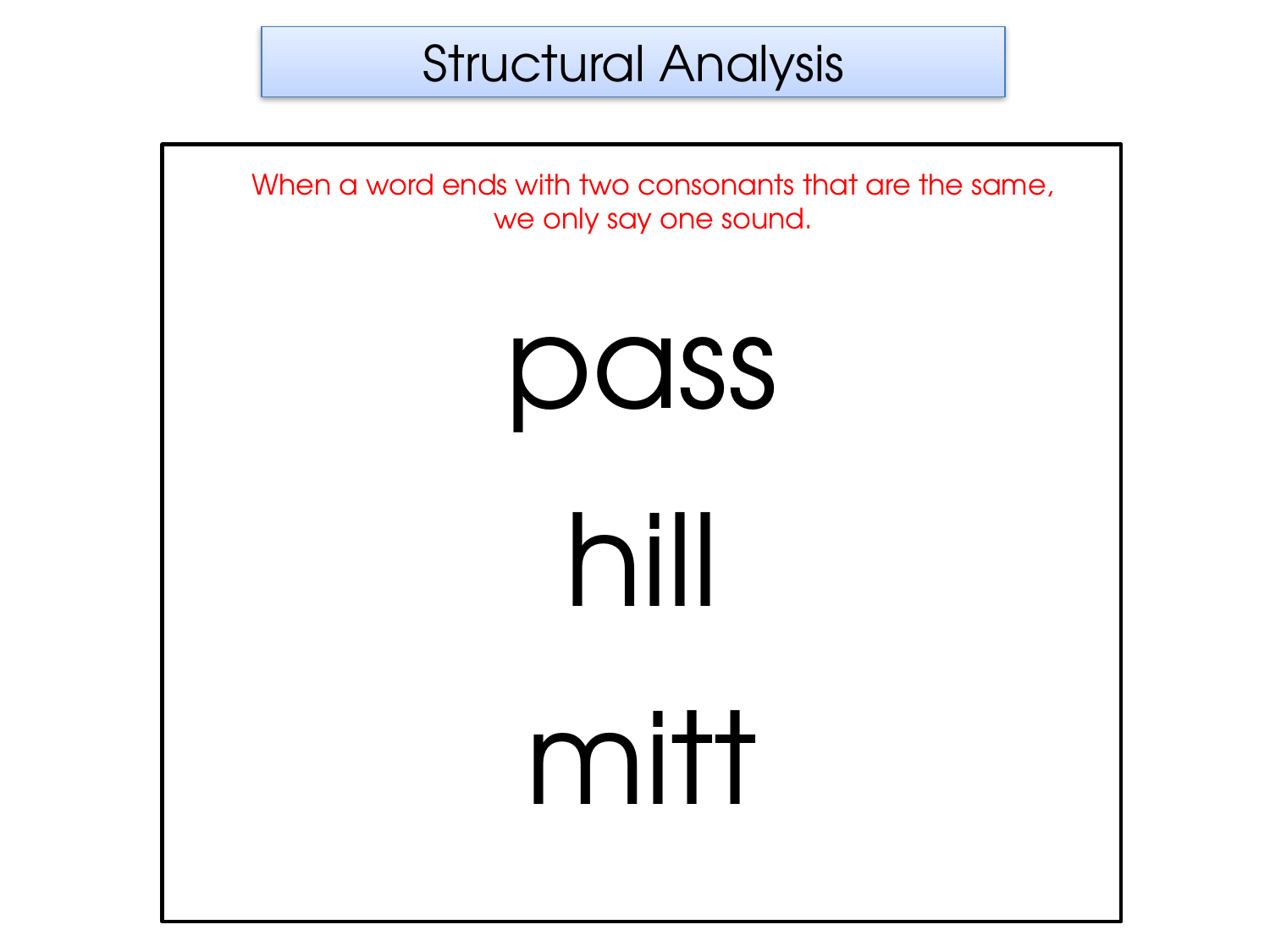

Structural Analysis
pass
hill
mitt
When a word ends with two consonants that are the same, we only say one sound.